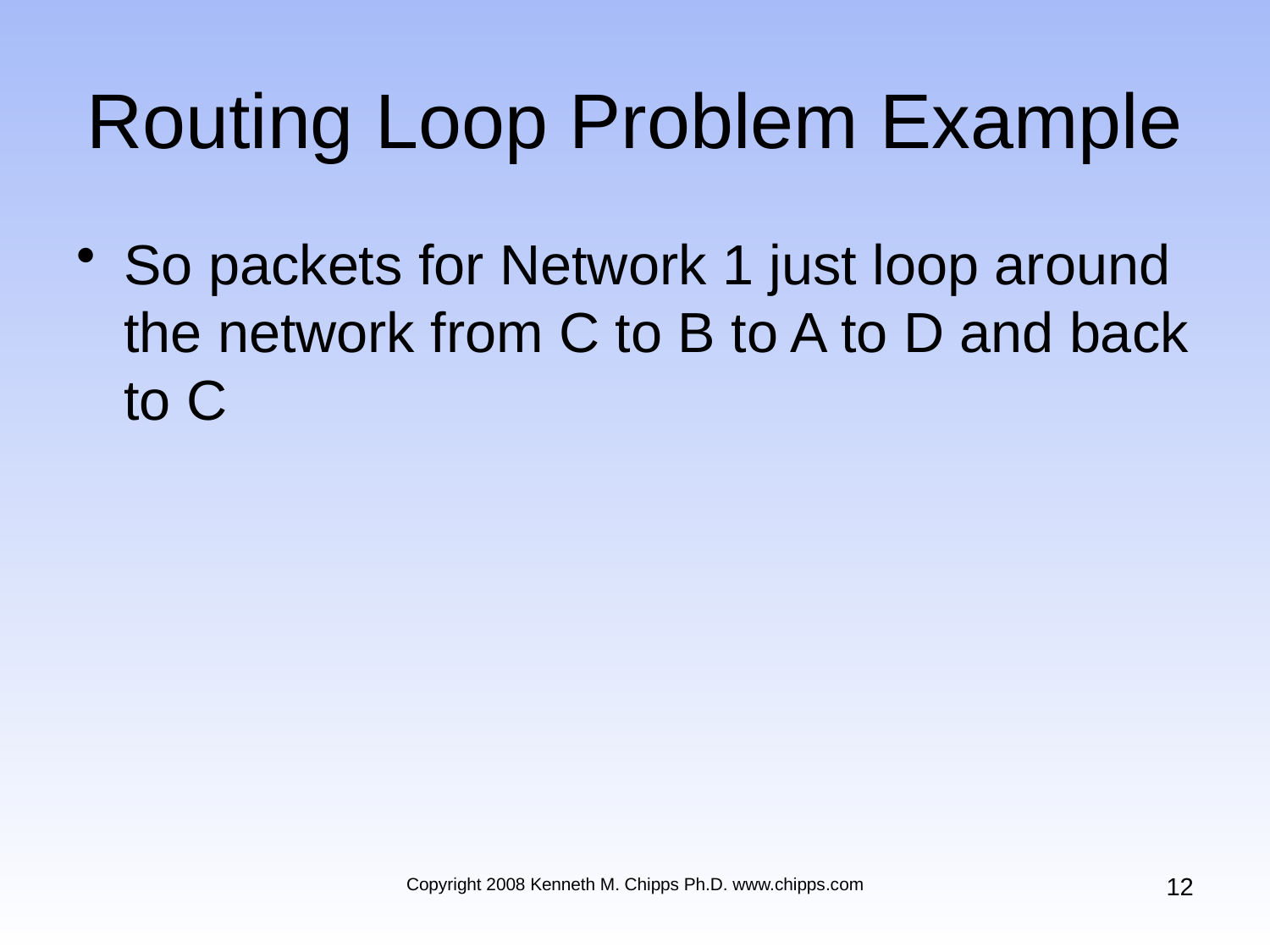

# Routing Loop Problem Example
So packets for Network 1 just loop around the network from C to B to A to D and back to C
12
Copyright 2008 Kenneth M. Chipps Ph.D. www.chipps.com